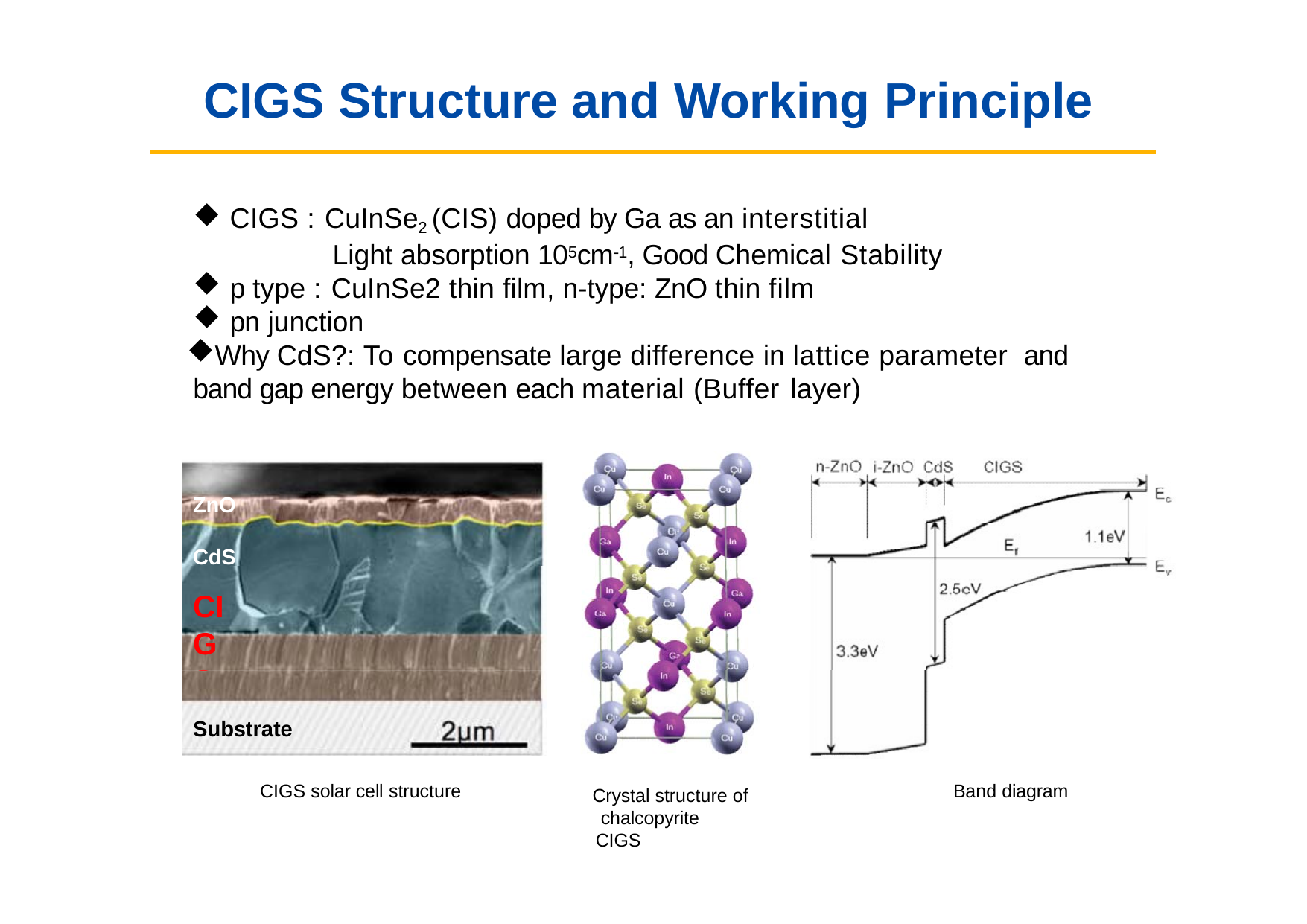

# CIGS Structure and Working Principle

CIGS : CuInSe2 (CIS) doped by Ga as an interstitial
Light absorption 105cm-1, Good Chemical Stability
p type : CuInSe2 thin film, n-type: ZnO thin film
pn junction
Why CdS?: To compensate large difference in lattice parameter  and band gap energy between each material (Buffer layer)

ZnO  CdS
CIGS

Mo

Substrate
CIGS solar cell structure
Band diagram
Crystal structure of  chalcopyrite CIGS